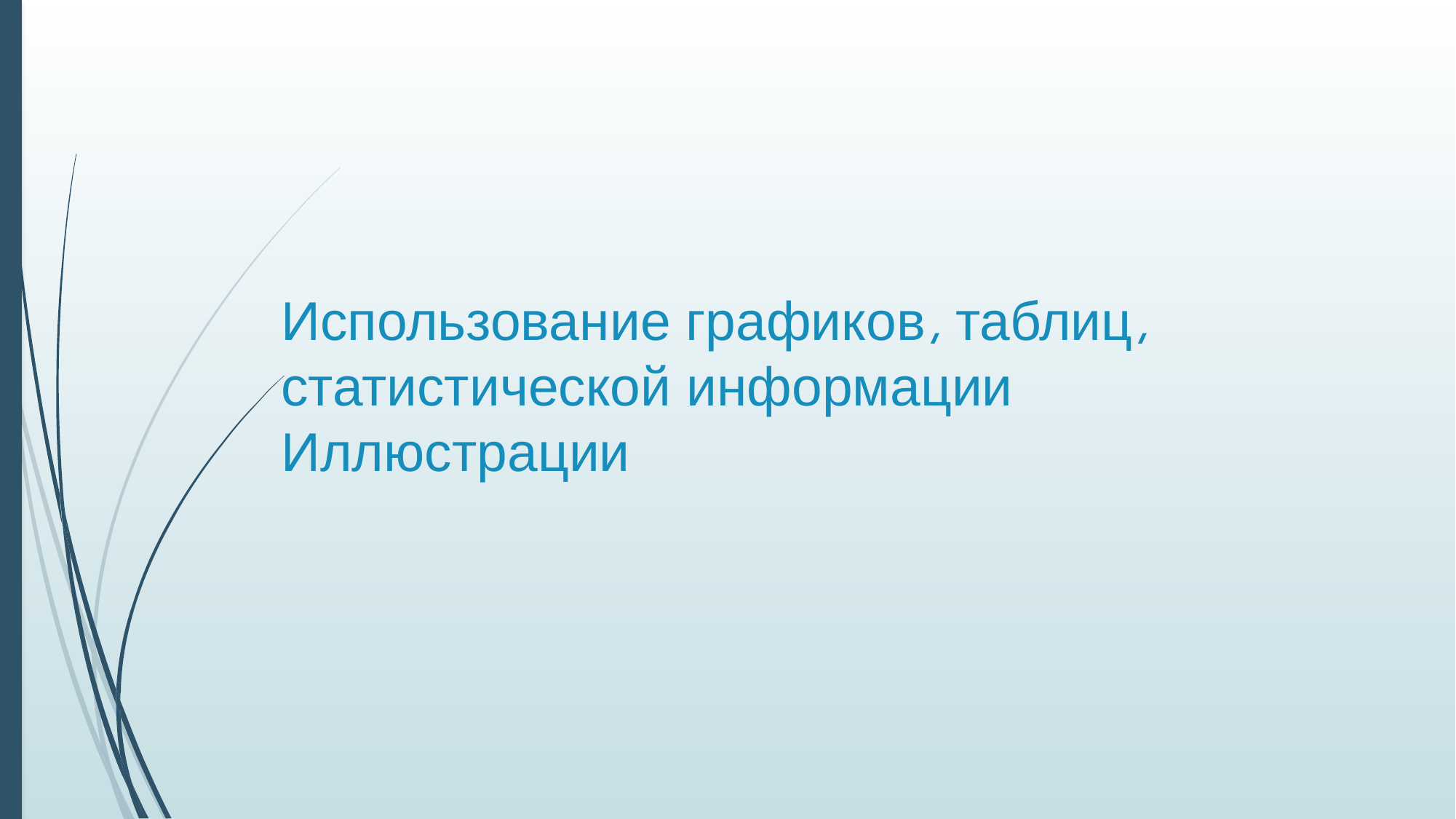

# Использование графиков, таблиц, статистической информации Иллюстрации